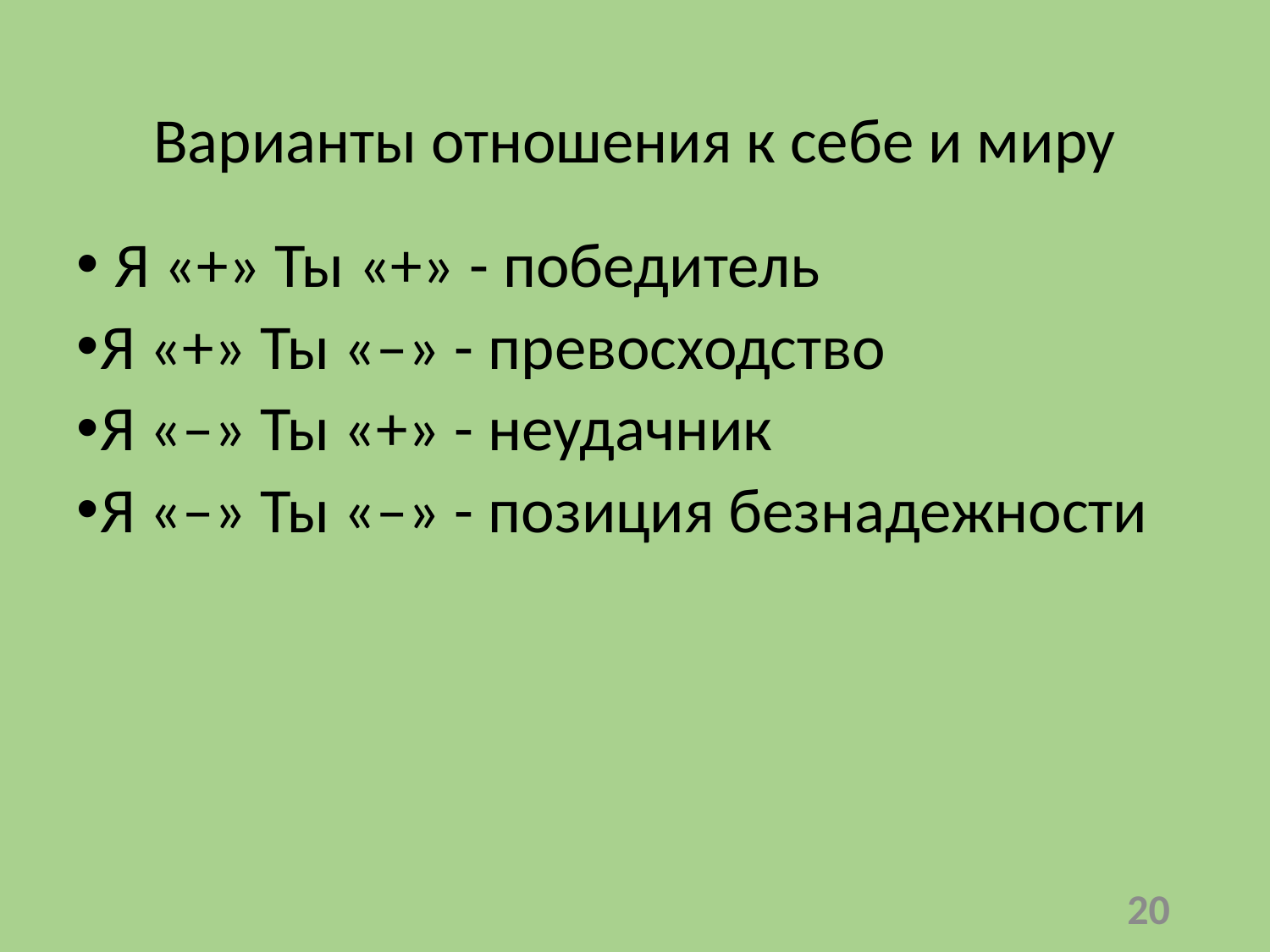

# Варианты отношения к себе и миру
 Я «+» Ты «+» - победитель
Я «+» Ты «–» - превосходство
Я «–» Ты «+» - неудачник
Я «–» Ты «–» - позиция безнадежности
20